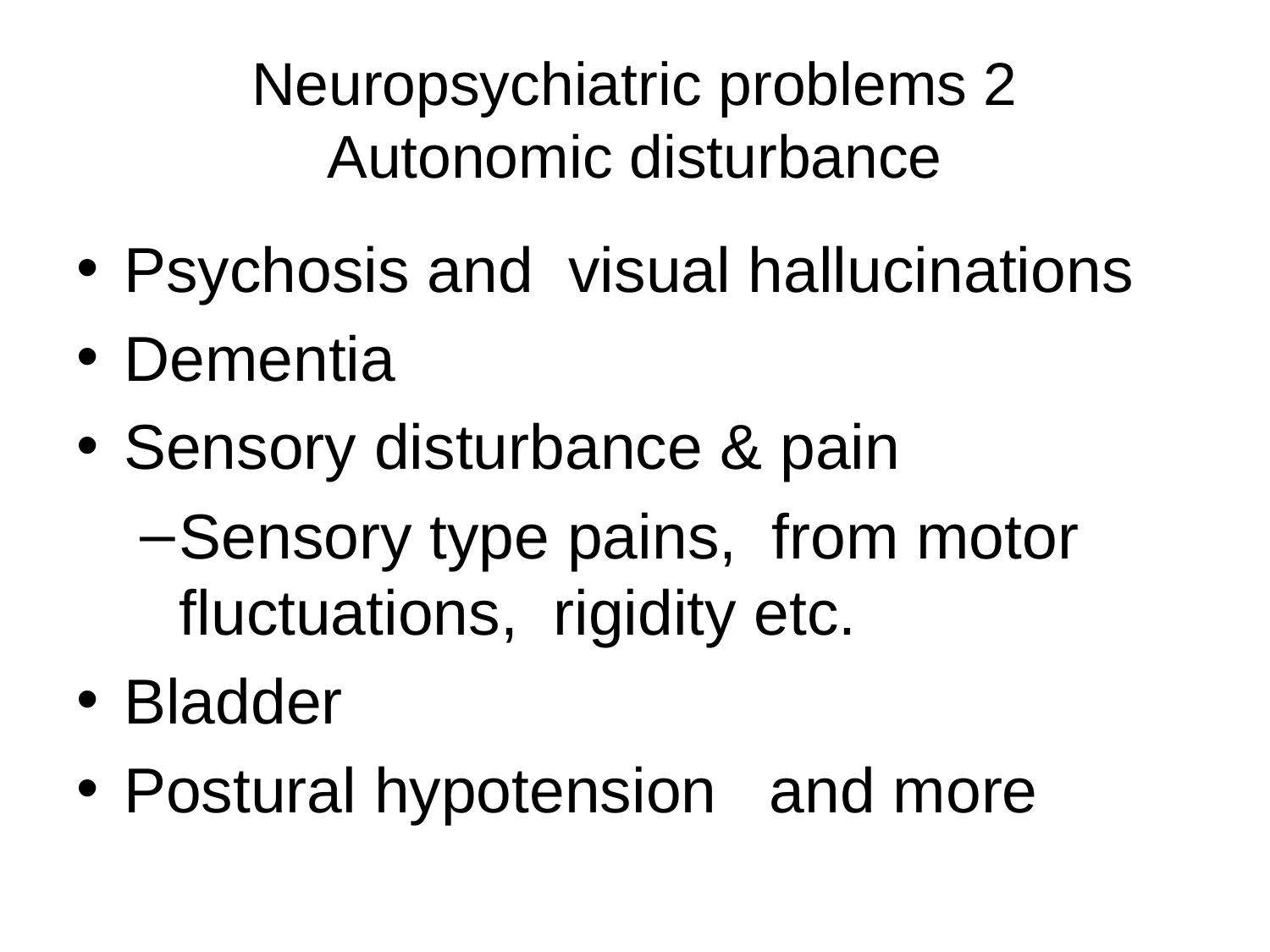

# Neuropsychiatric problems 2 Autonomic disturbance
Psychosis and  visual hallucinations
Dementia
Sensory disturbance & pain
Sensory type pains,  from motor fluctuations,  rigidity etc.
Bladder
Postural hypotension   and more